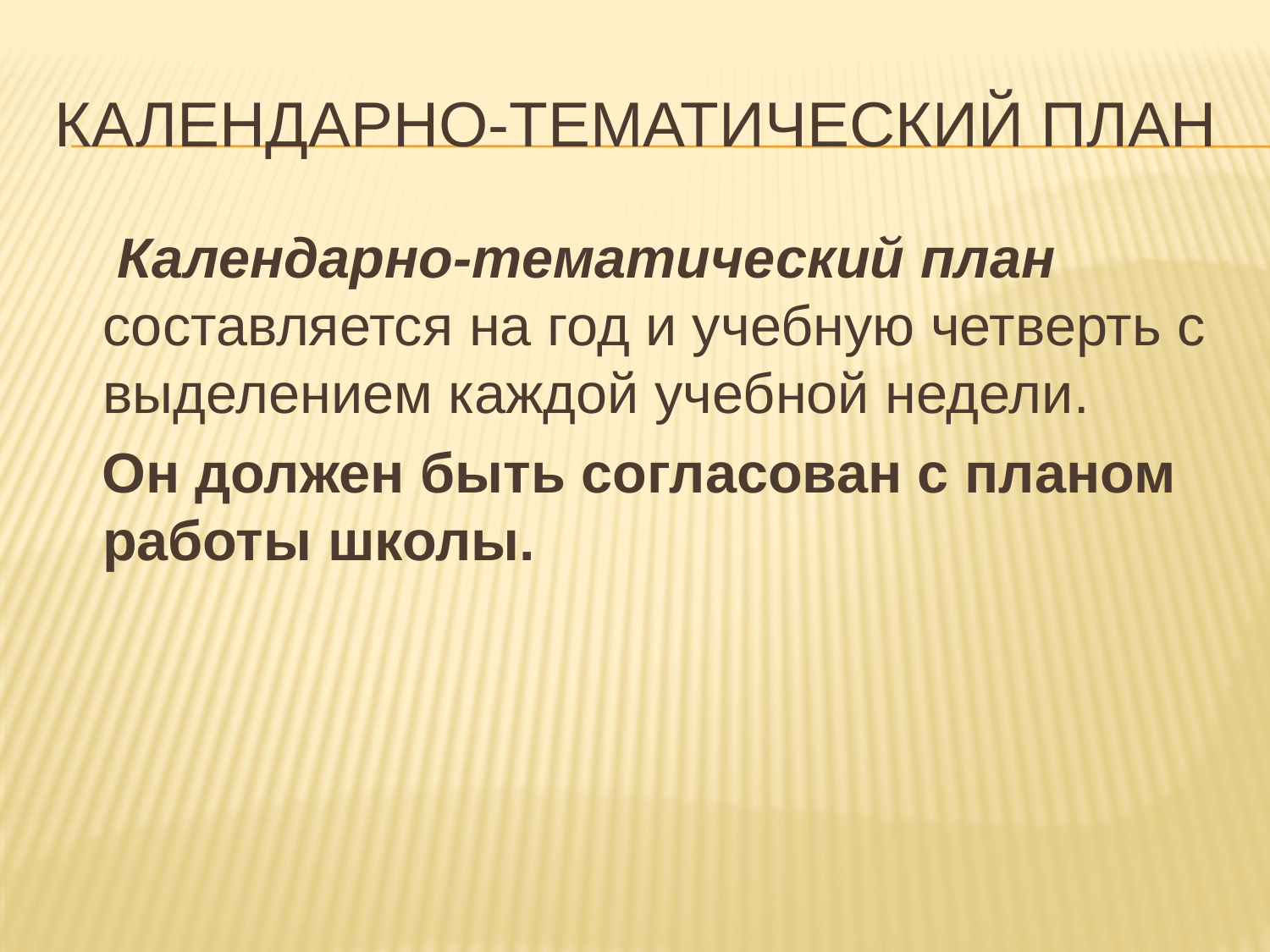

# Календарно-тематический план
    Календарно-тематический план составляется на год и учебную четверть с выделением каждой учебной недели.
   Он должен быть согласован с планом работы школы.